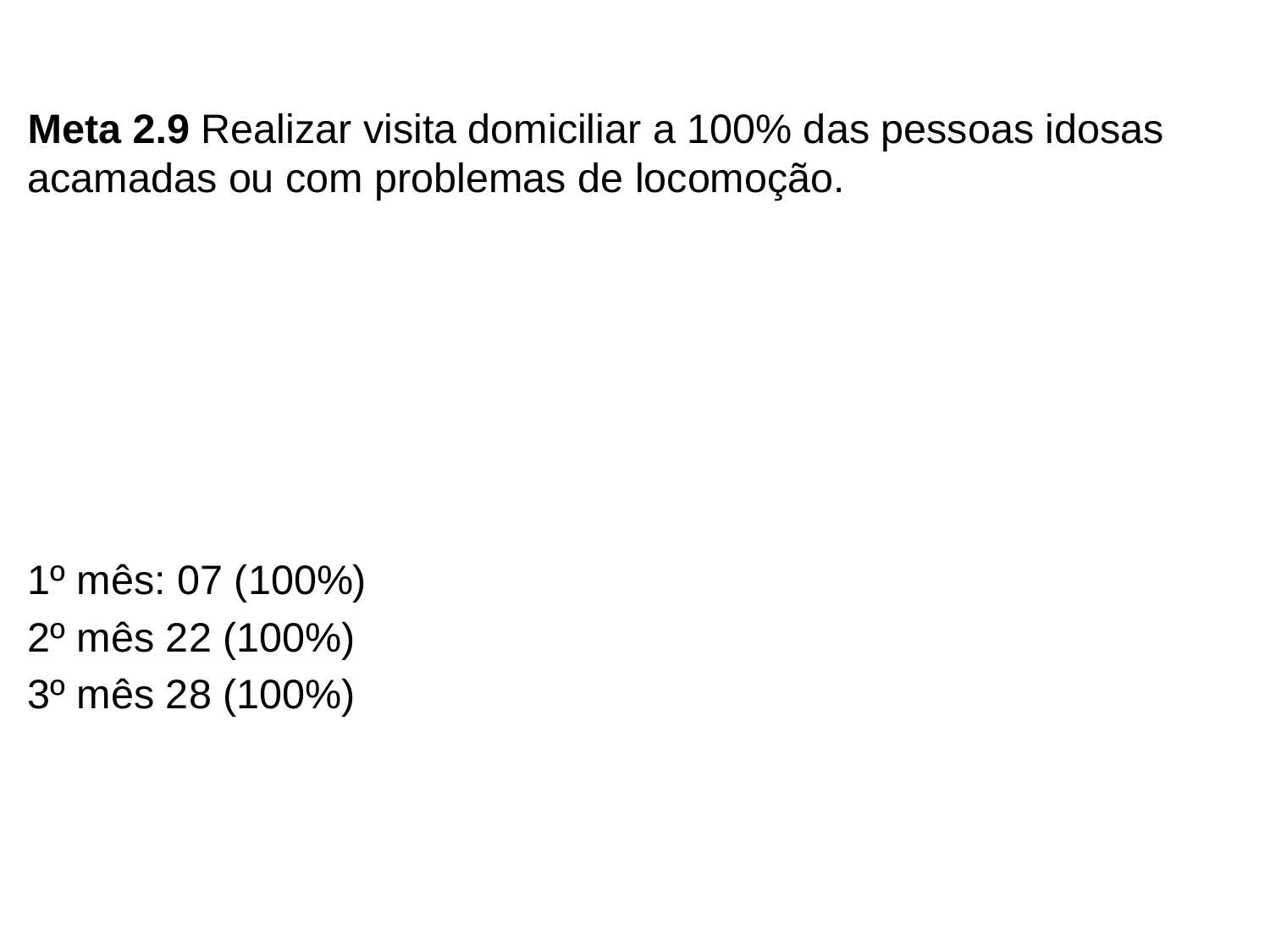

Meta 2.9 Realizar visita domiciliar a 100% das pessoas idosas acamadas ou com problemas de locomoção.

1º mês: 07 (100%)
2º mês 22 (100%)
3º mês 28 (100%)